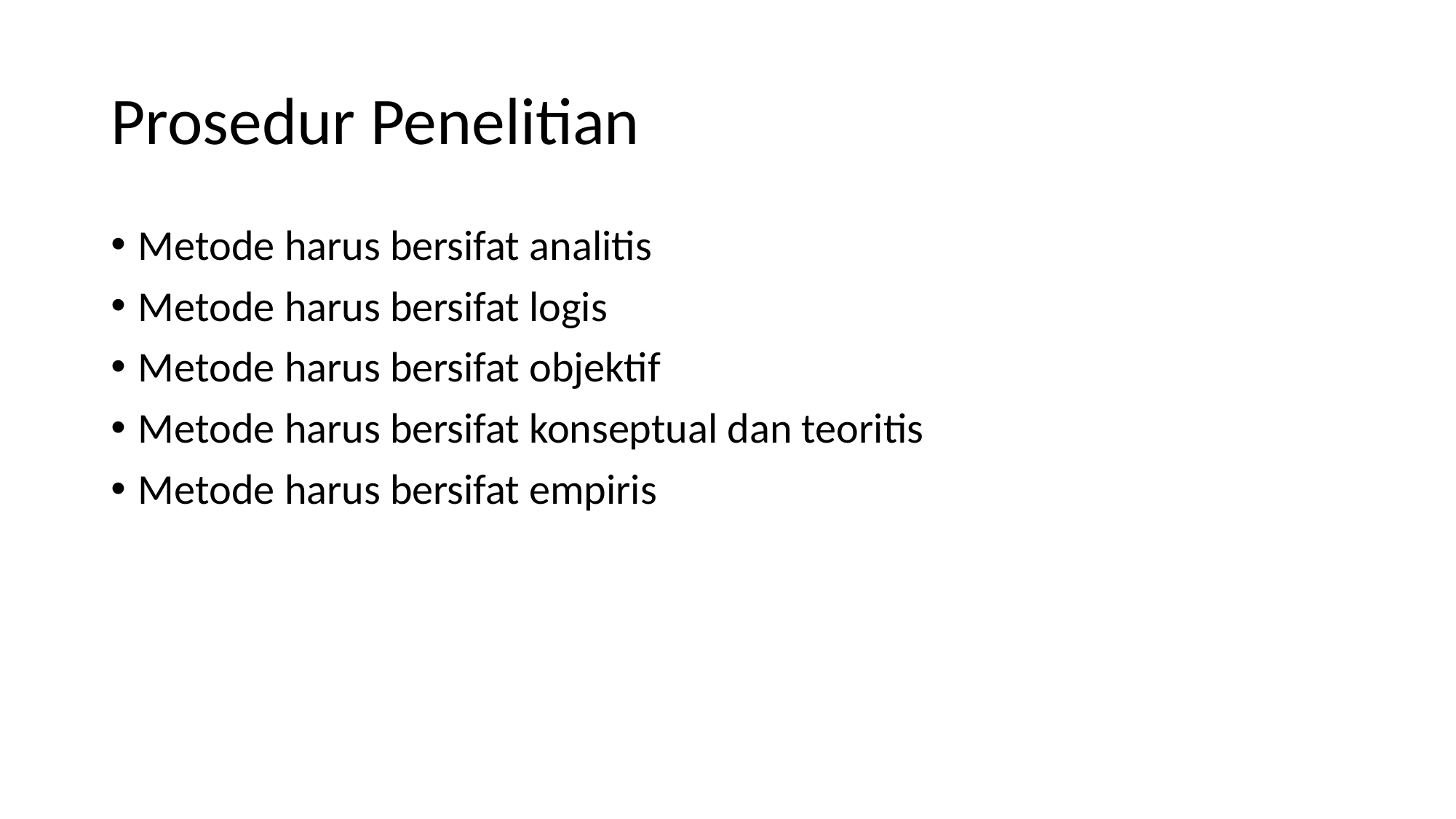

# Prosedur Penelitian
Metode harus bersifat analitis
Metode harus bersifat logis
Metode harus bersifat objektif
Metode harus bersifat konseptual dan teoritis
Metode harus bersifat empiris